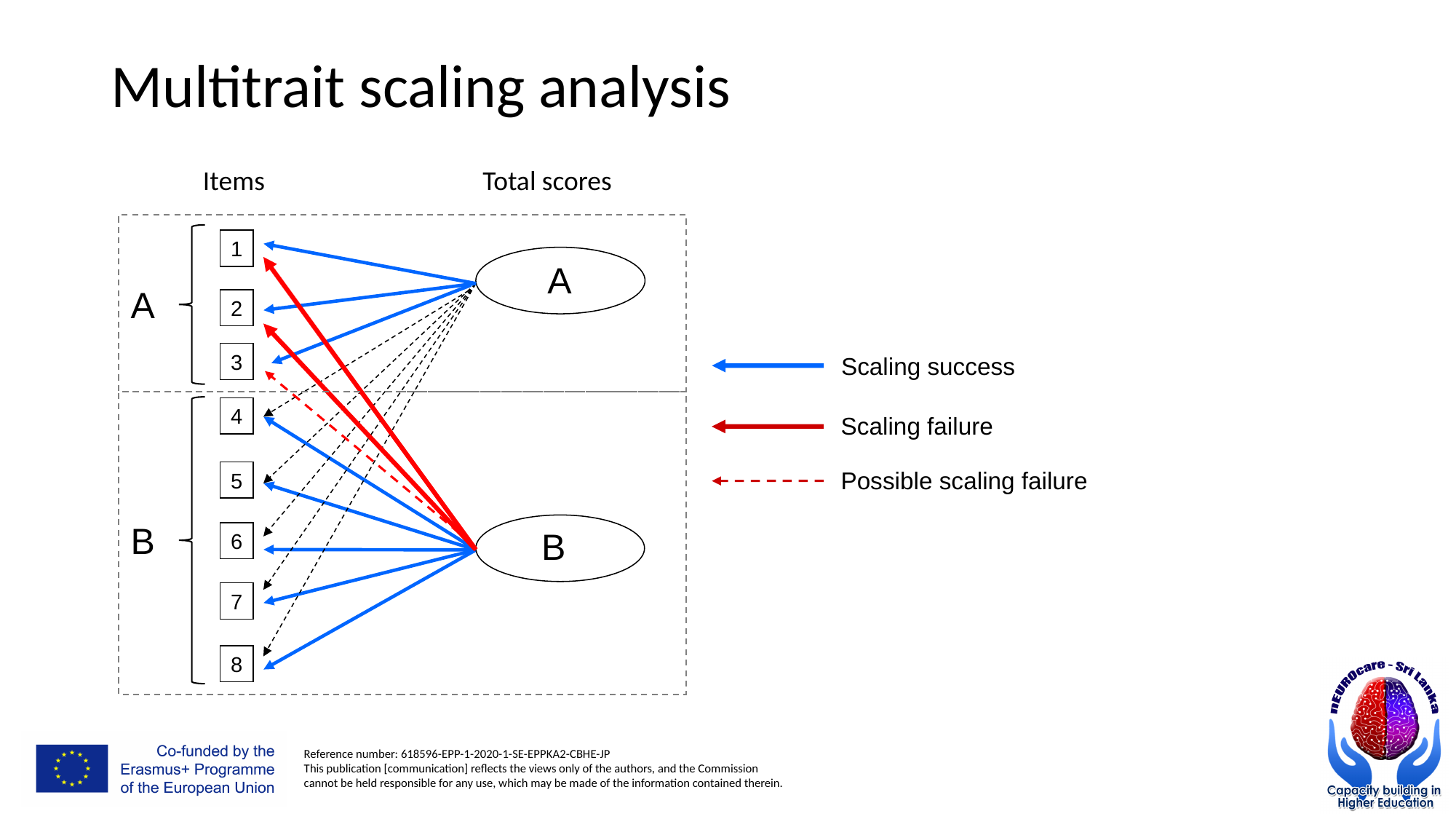

# Multitrait scaling analysis
Items
Total scores

1

A

A

2
3
Scaling success

4
Scaling failure

Possible scaling failure

5
B

B
6
7
8